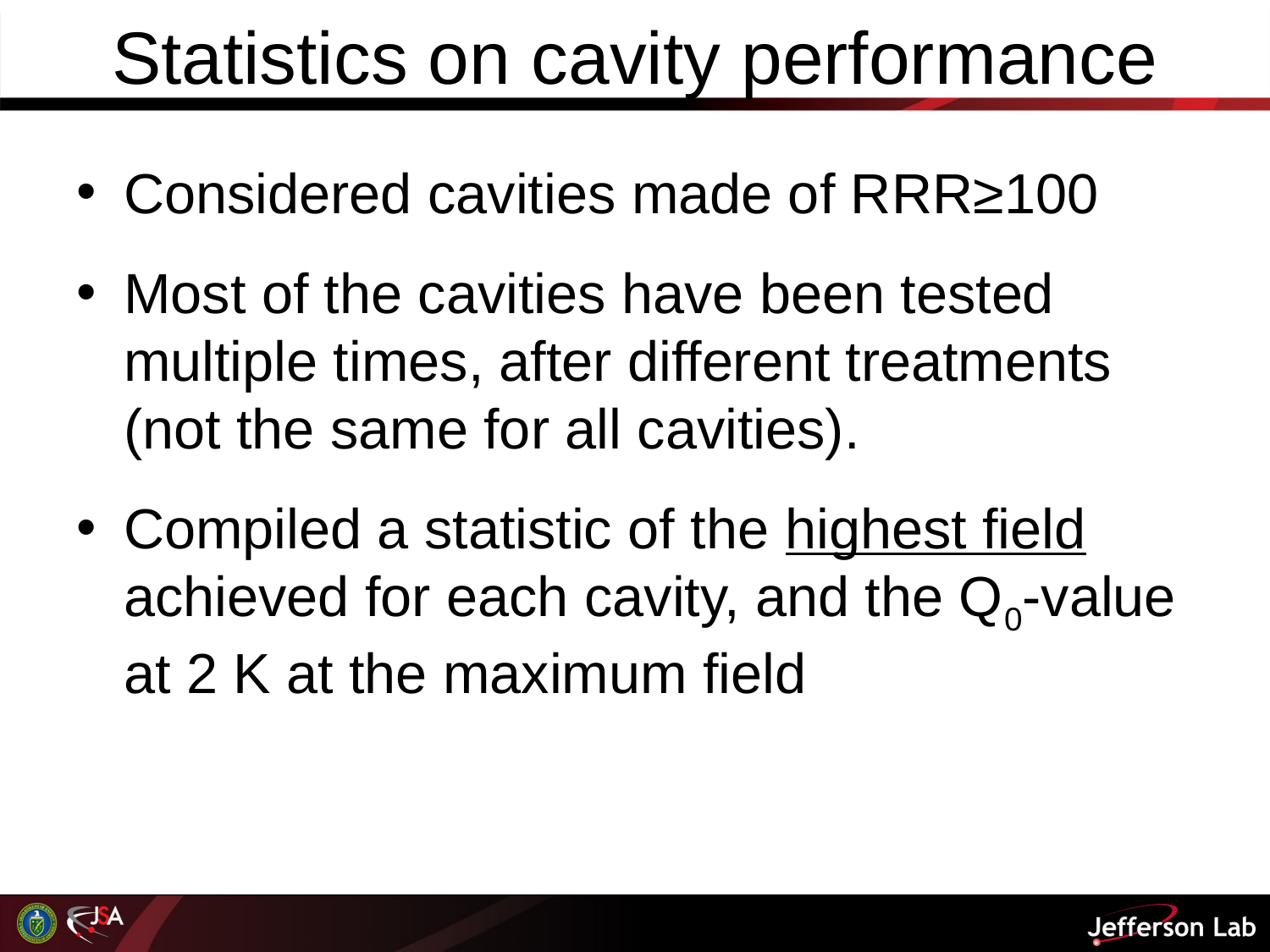

# Statistics on cavity performance
Considered cavities made of RRR≥100
Most of the cavities have been tested multiple times, after different treatments (not the same for all cavities).
Compiled a statistic of the highest field achieved for each cavity, and the Q0-value at 2 K at the maximum field